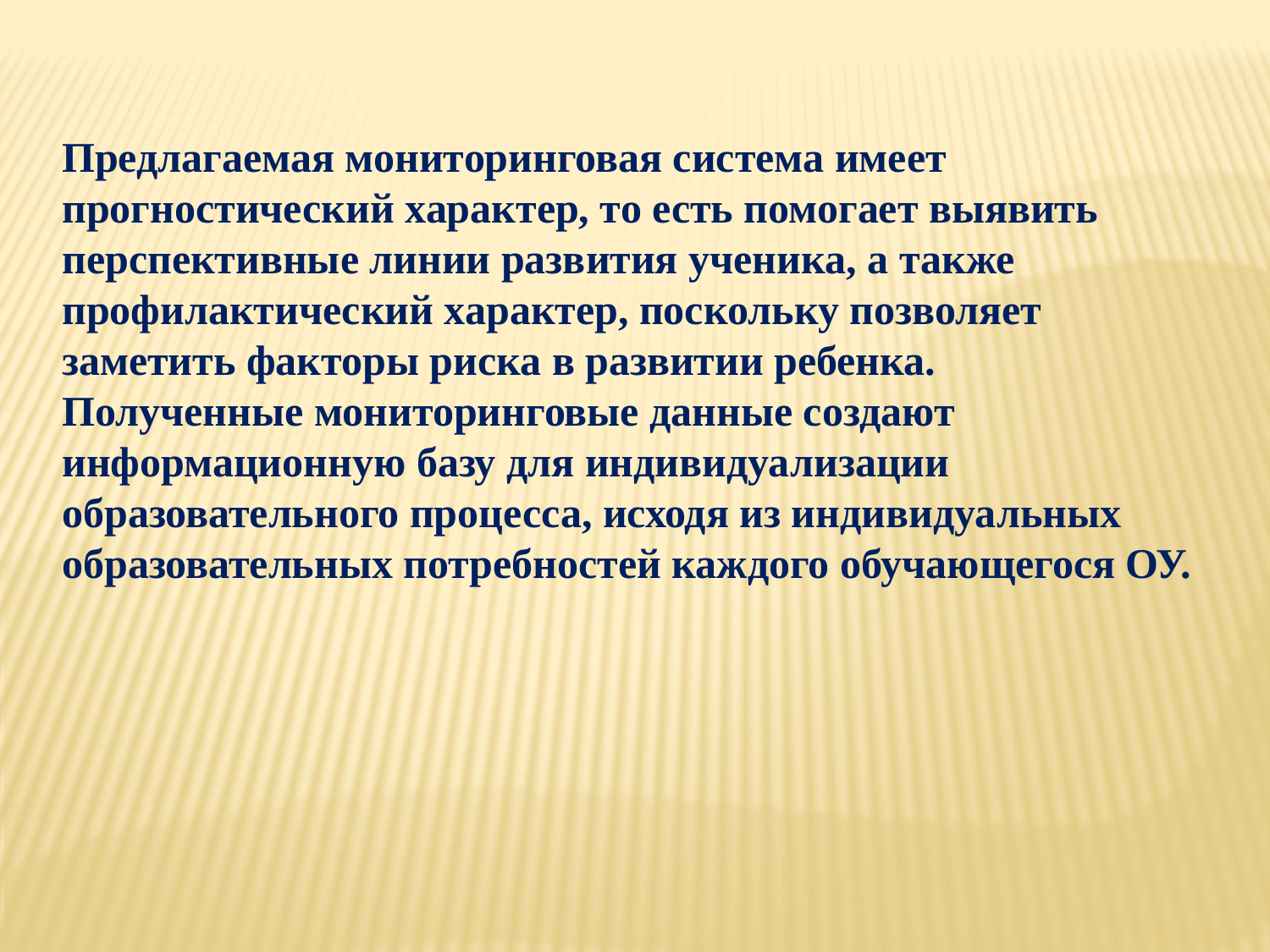

Предлагаемая мониторинговая система имеет прогностический характер, то есть помогает выявить перспективные линии развития ученика, а также профилактический характер, поскольку позволяет заметить факторы риска в развитии ребенка.
Полученные мониторинговые данные создают информационную базу для индивидуализации образовательного процесса, исходя из индивидуальных образовательных потребностей каждого обучающегося ОУ.